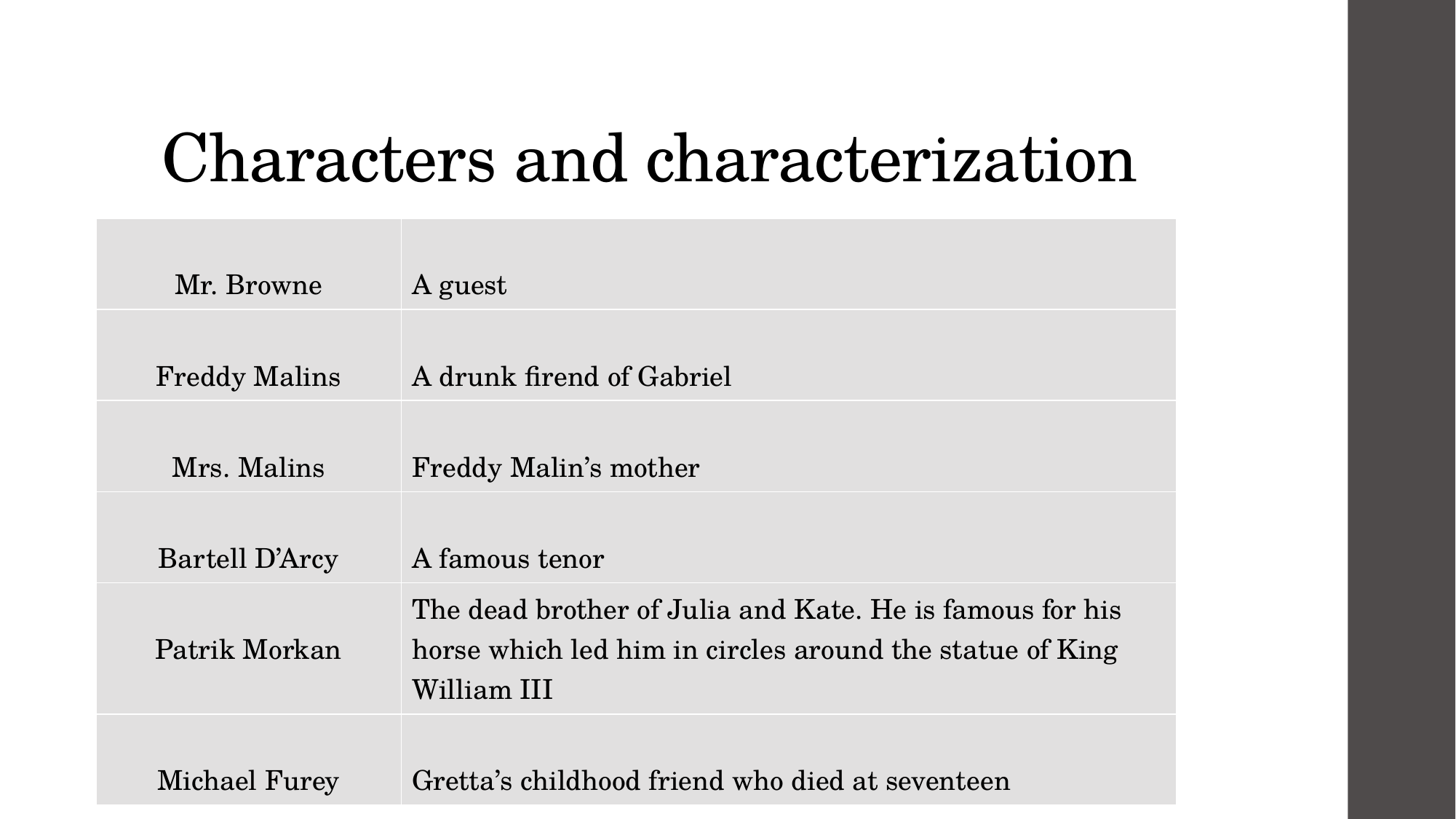

# Characters and characterization
| Mr. Browne | A guest |
| --- | --- |
| Freddy Malins | A drunk firend of Gabriel |
| Mrs. Malins | Freddy Malin’s mother |
| Bartell D’Arcy | A famous tenor |
| Patrik Morkan | The dead brother of Julia and Kate. He is famous for his horse which led him in circles around the statue of King William III |
| Michael Furey | Gretta’s childhood friend who died at seventeen |